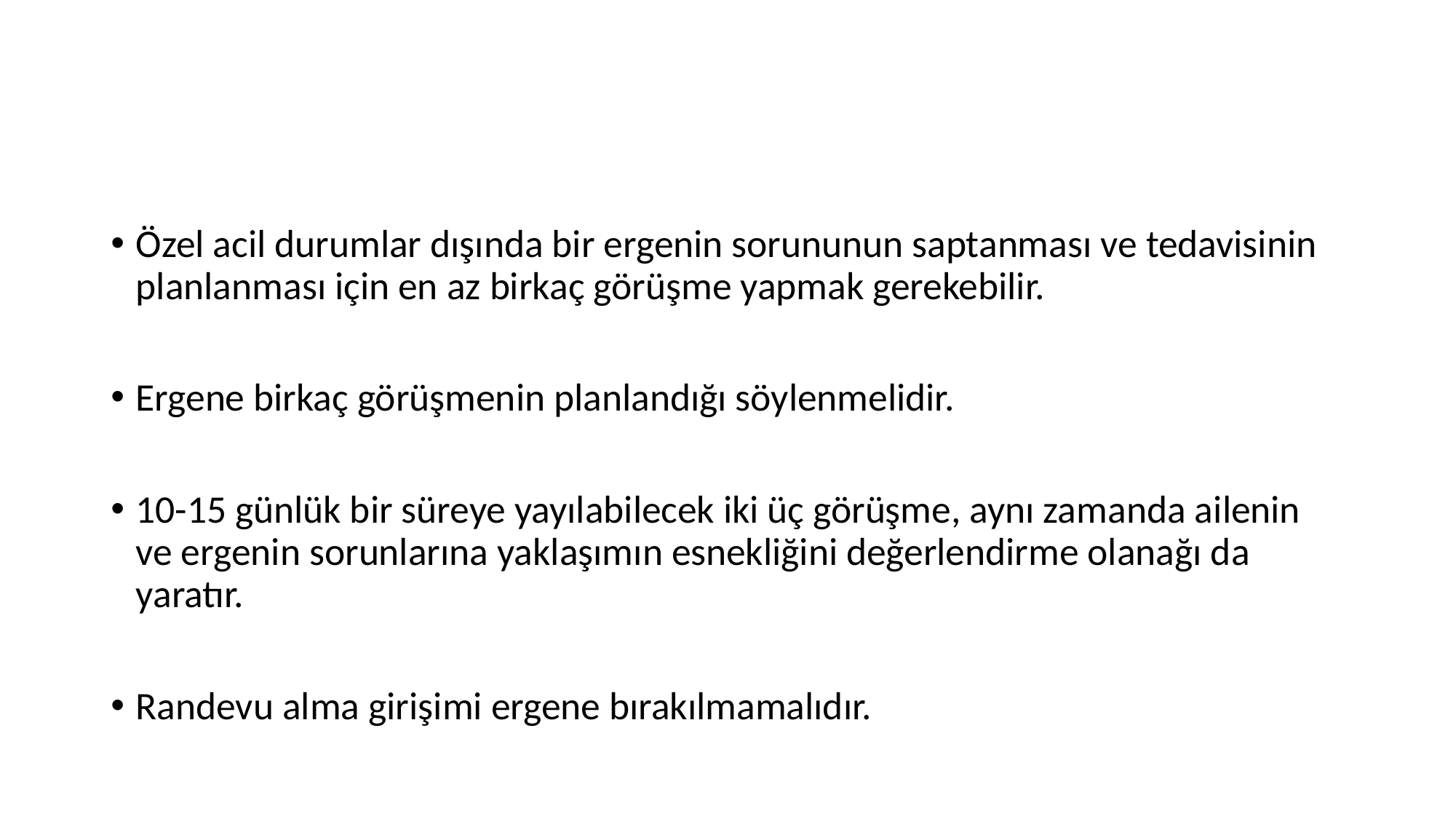

#
Özel acil durumlar dışında bir ergenin sorununun saptanması ve tedavisinin planlanması için en az birkaç görüşme yapmak gerekebilir.

Ergene birkaç görüşmenin planlandığı söylenmelidir.

10-15 günlük bir süreye yayılabilecek iki üç görüşme, aynı zamanda ailenin ve ergenin sorunlarına yaklaşımın esnekliğini değerlendirme olanağı da yaratır.

Randevu alma girişimi ergene bırakılmamalıdır.